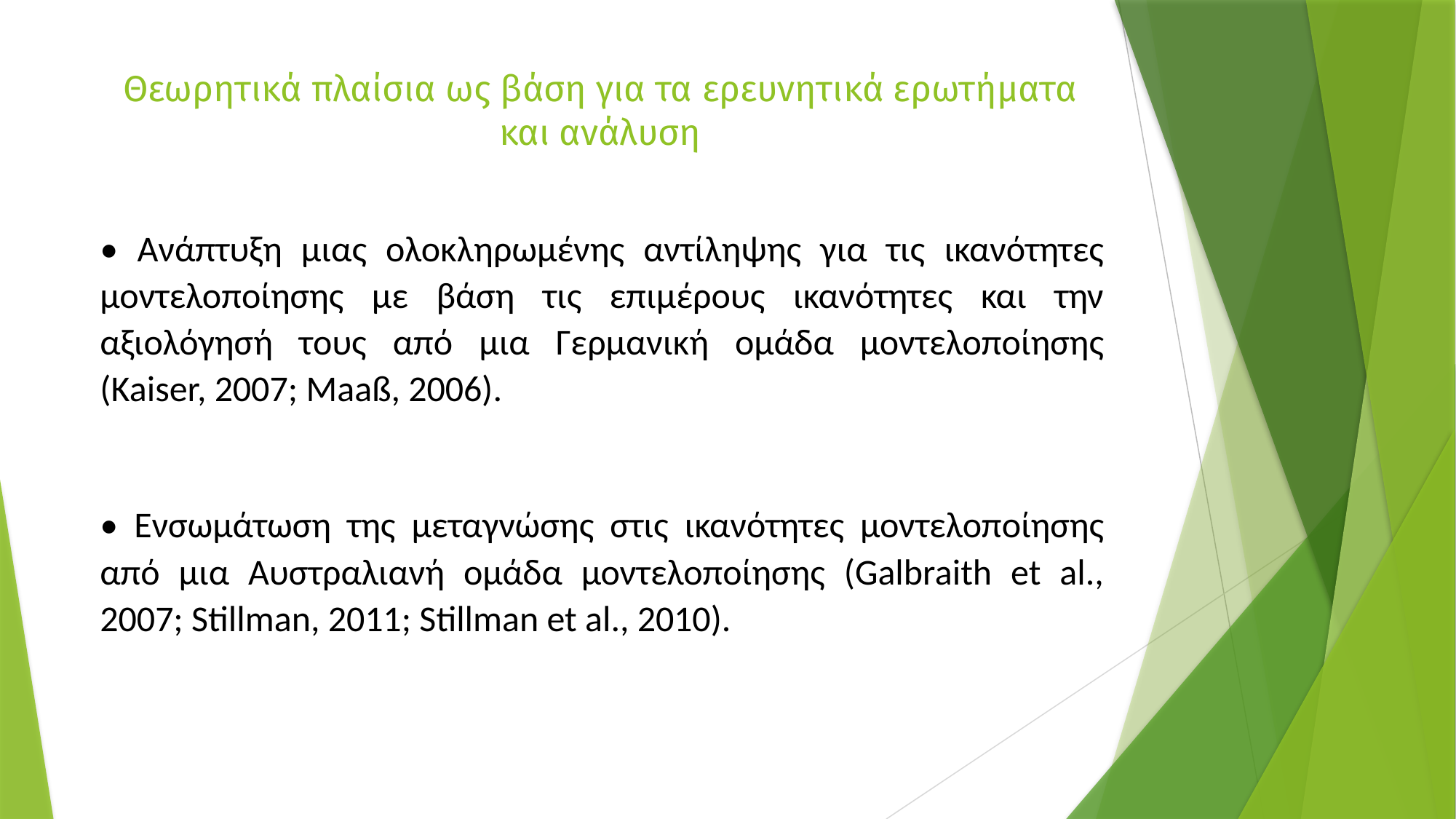

# Θεωρητικά πλαίσια ως βάση για τα ερευνητικά ερωτήματα και ανάλυση
• Ανάπτυξη μιας ολοκληρωμένης αντίληψης για τις ικανότητες μοντελοποίησης με βάση τις επιμέρους ικανότητες και την αξιολόγησή τους από μια Γερμανική ομάδα μοντελοποίησης (Kaiser, 2007; Maaß, 2006).

• Ενσωμάτωση της μεταγνώσης στις ικανότητες μοντελοποίησης από μια Αυστραλιανή ομάδα μοντελοποίησης (Galbraith et al., 2007; Stillman, 2011; Stillman et al., 2010).